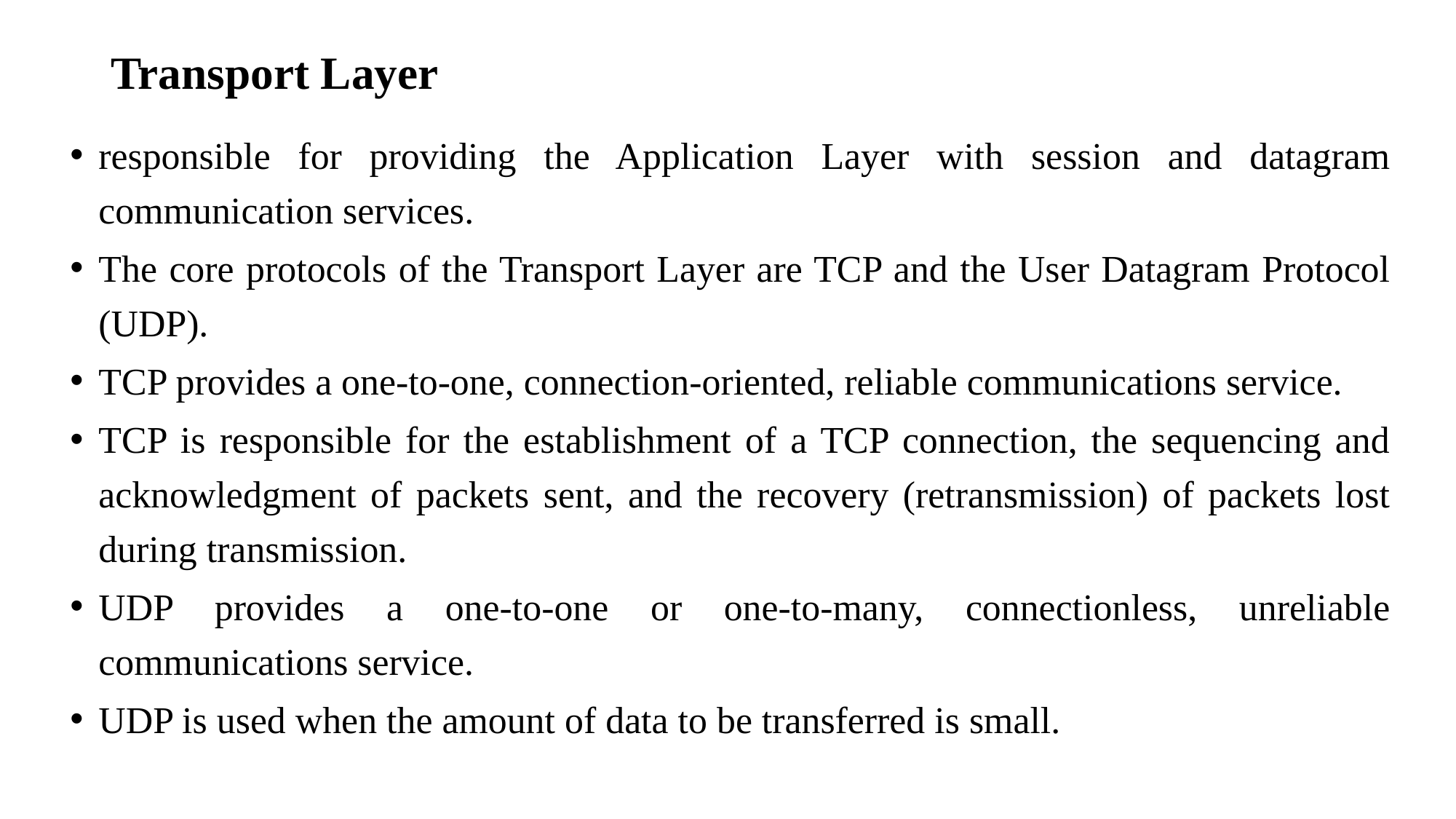

# Transport Layer
responsible for providing the Application Layer with session and datagram communication services.
The core protocols of the Transport Layer are TCP and the User Datagram Protocol (UDP).
TCP provides a one-to-one, connection-oriented, reliable communications service.
TCP is responsible for the establishment of a TCP connection, the sequencing and acknowledgment of packets sent, and the recovery (retransmission) of packets lost during transmission.
UDP provides a one-to-one or one-to-many, connectionless, unreliable communications service.
UDP is used when the amount of data to be transferred is small.